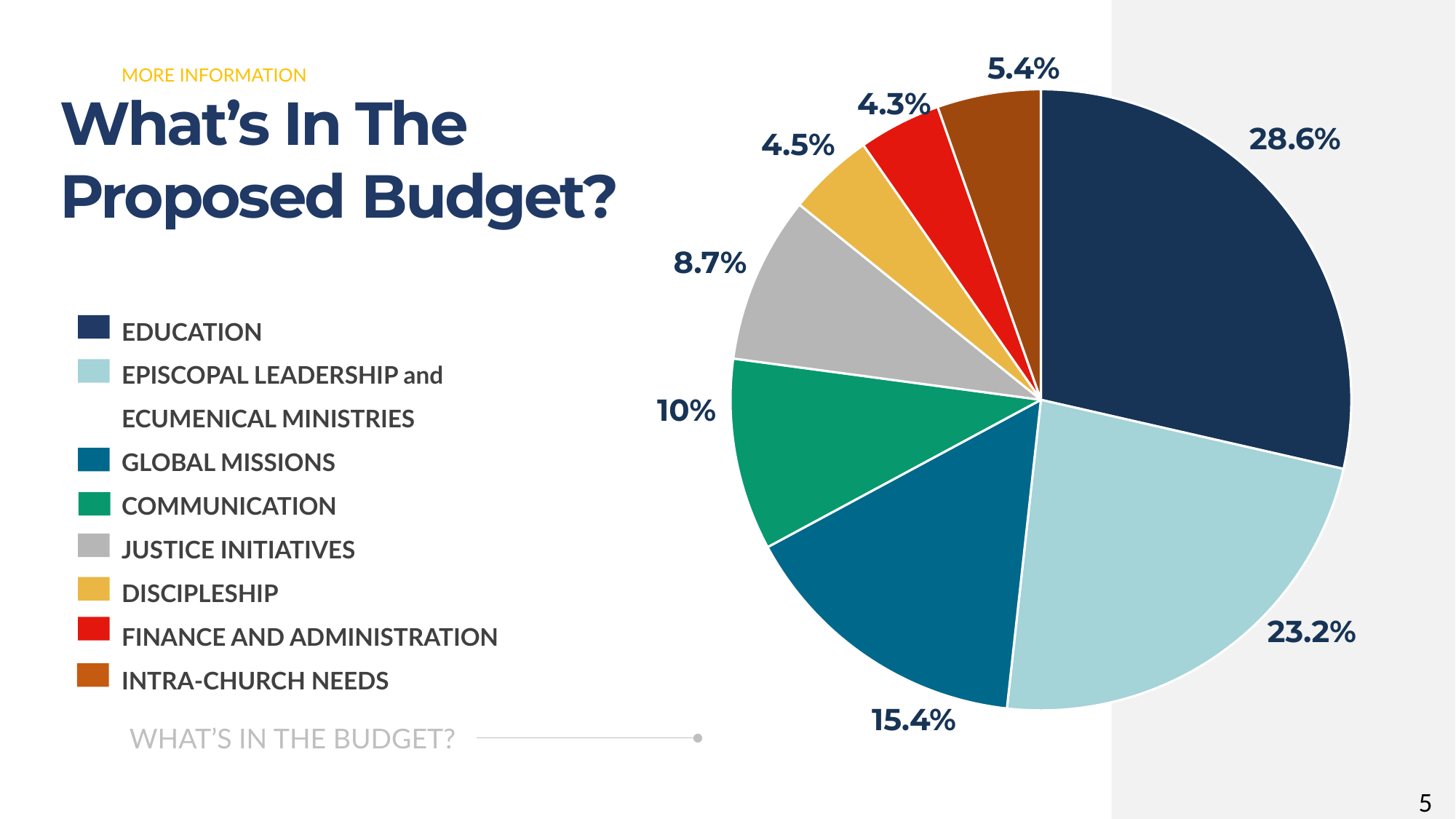

5.4%
MORE INFORMATION

### Chart

| Category | Percentage |
|---|---|
| Education | 0.286 |
| Episcopal Leadership and Ecumenical Ministries | 0.232 |
| Global Missions | 0.154 |
| Communication | 0.1 |
| Justice Initiatives | 0.087 |
| Discipleship | 0.045 |
| Finance & Administration | 0.043 |
| Other | 0.054 |
What’s In The Proposed Budget?
4.3%
28.6%
4.5%
8.7%
EDUCATION
EPISCOPAL LEADERSHIP and ECUMENICAL MINISTRIES
GLOBAL MISSIONS
COMMUNICATION
JUSTICE INITIATIVES
DISCIPLESHIP
FINANCE AND ADMINISTRATION
INTRA-CHURCH NEEDS

10%

23.2%

15.4%
WHAT’S IN THE BUDGET?
5